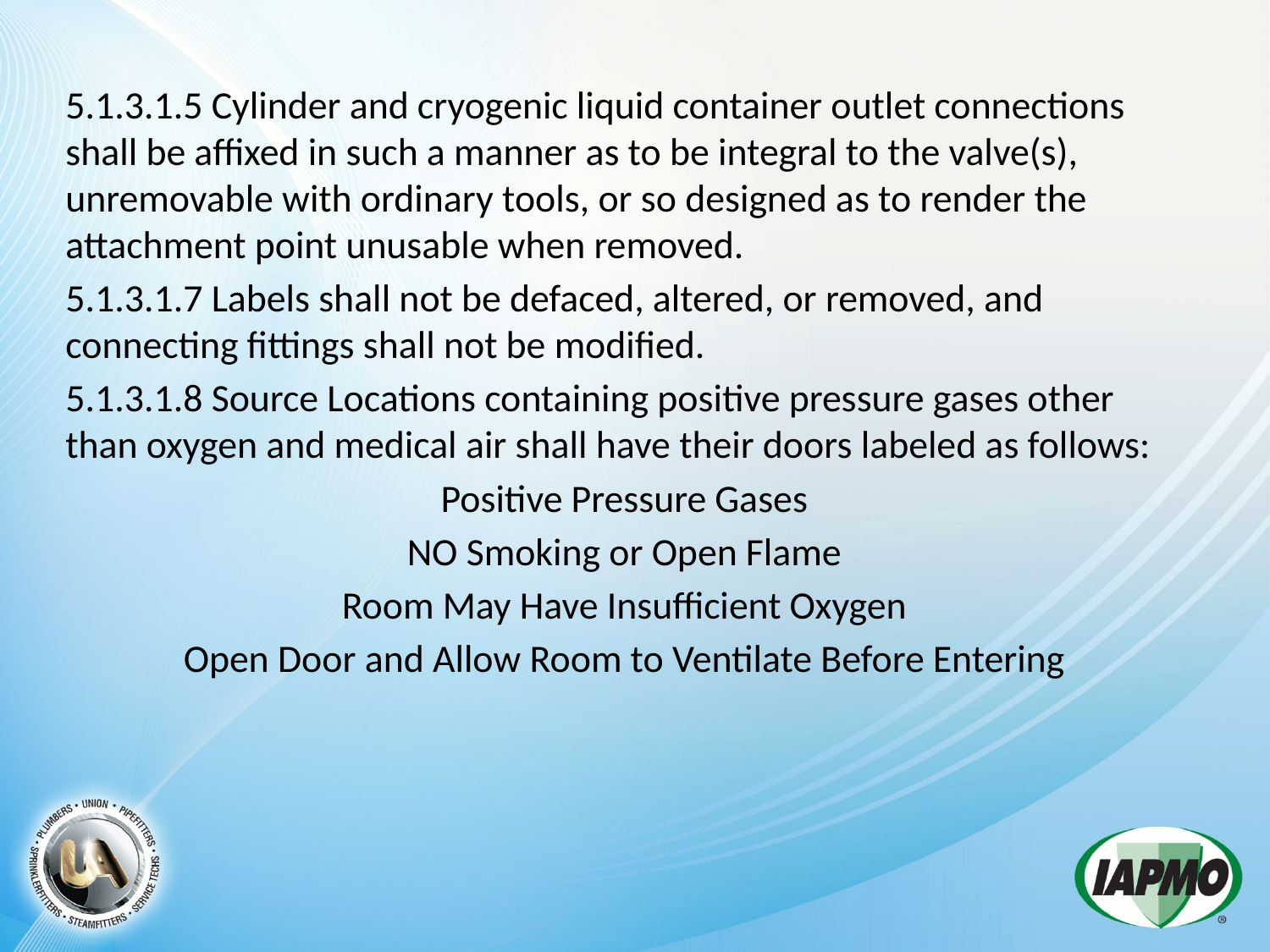

5.1.3.1.5 Cylinder and cryogenic liquid container outlet connections shall be affixed in such a manner as to be integral to the valve(s), unremovable with ordinary tools, or so designed as to render the attachment point unusable when removed.
5.1.3.1.7 Labels shall not be defaced, altered, or removed, and connecting fittings shall not be modified.
5.1.3.1.8 Source Locations containing positive pressure gases other than oxygen and medical air shall have their doors labeled as follows:
Positive Pressure Gases
NO Smoking or Open Flame
Room May Have Insufficient Oxygen
Open Door and Allow Room to Ventilate Before Entering